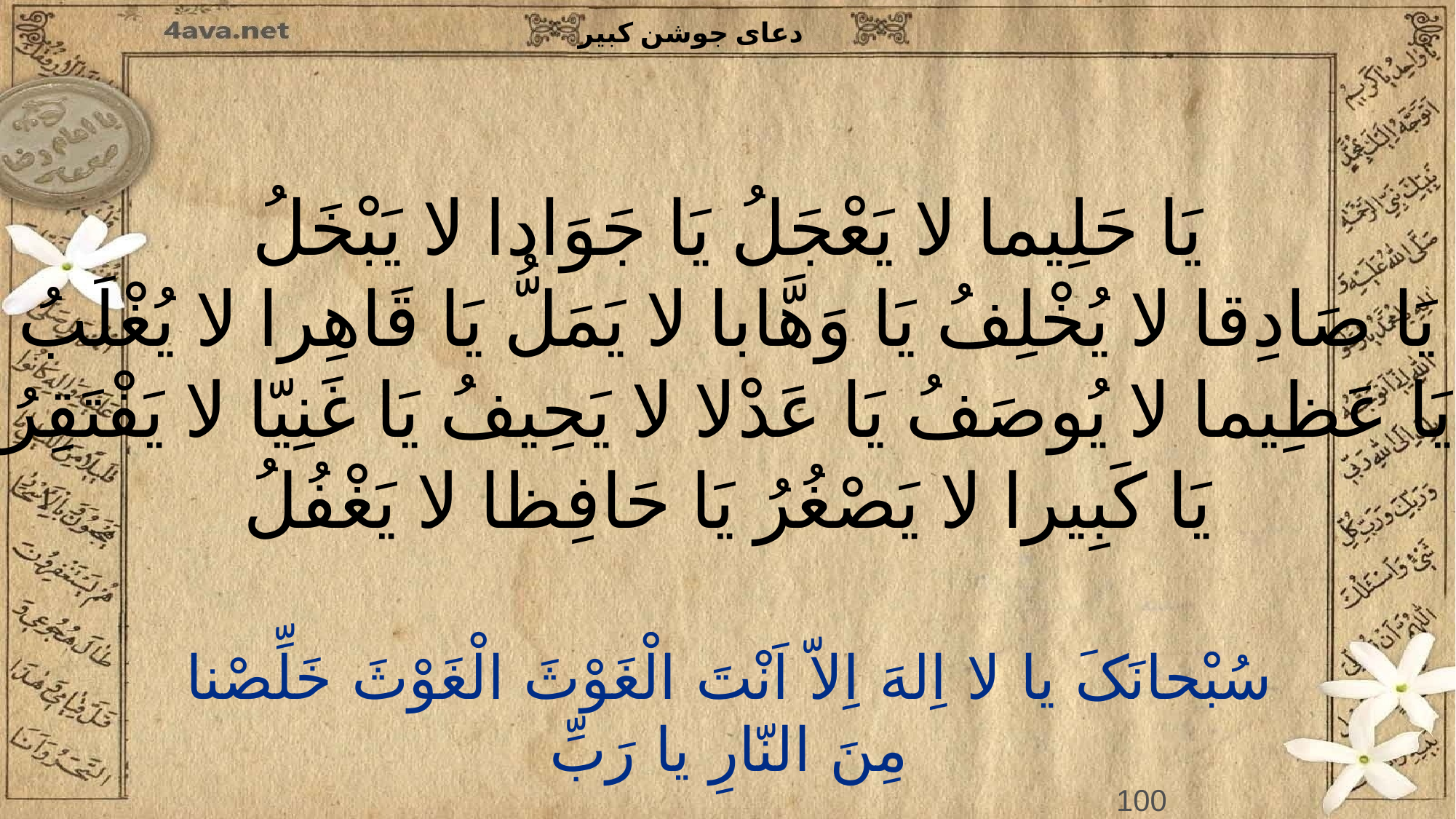

یَا حَلِیما لا یَعْجَلُ یَا جَوَادا لا یَبْخَلُ
یَا صَادِقا لا یُخْلِفُ یَا وَهَّابا لا یَمَلُّ یَا قَاهِرا لا یُغْلَبُ
یَا عَظِیما لا یُوصَفُ یَا عَدْلا لا یَحِیفُ یَا غَنِیّا لا یَفْتَقِرُ
یَا کَبِیرا لا یَصْغُرُ یَا حَافِظا لا یَغْفُلُ
100